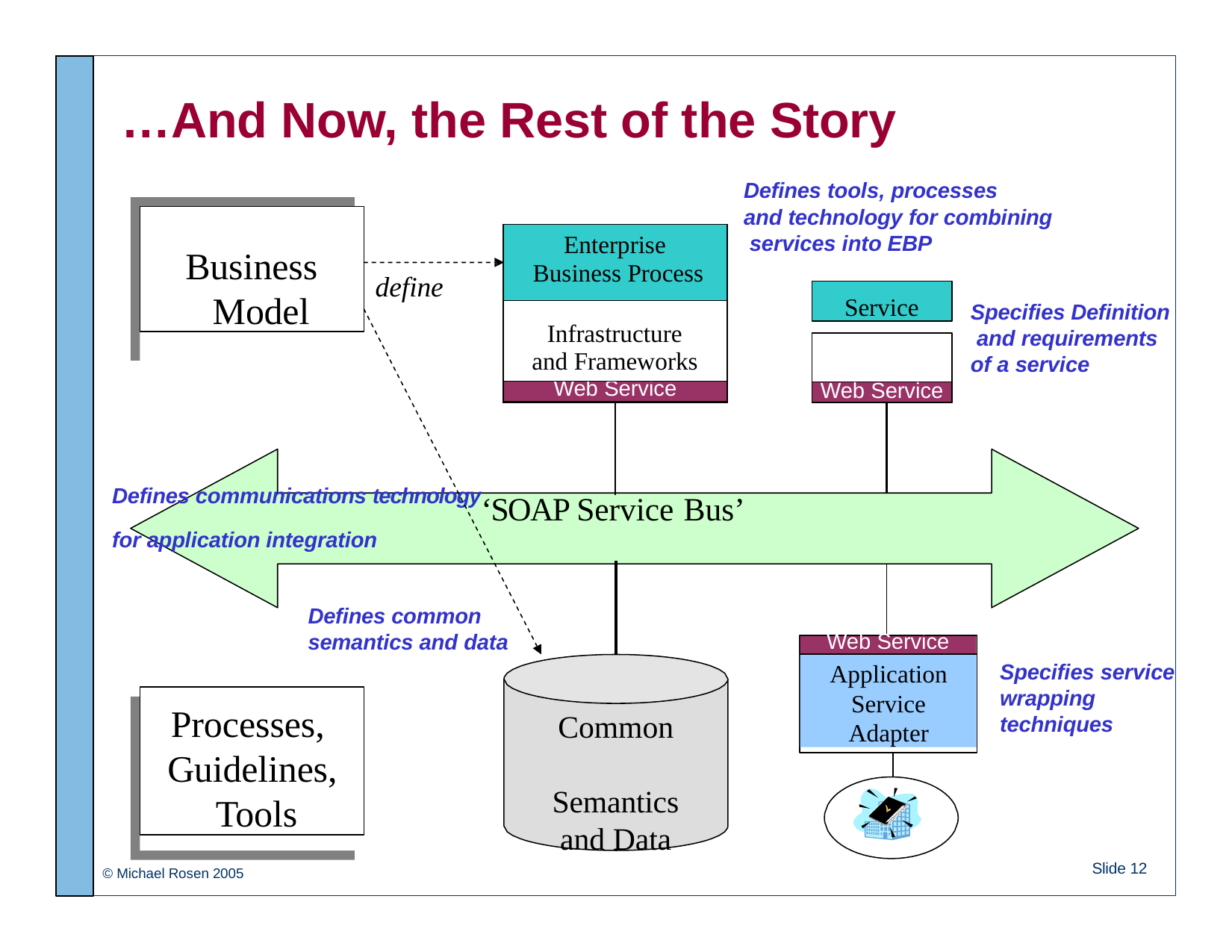

# …And Now, the Rest of the Story
Defines tools, processes
and technology for combining  services into EBP

Business  Model

| Enterprise Business Process |  |
| --- | --- |
| Infrastructure and Frameworks |  |
| Web Service |  |
|  |  |
Business
Model

define
Service
Specifies Definition  and requirements  of a service

Web Service

Defines communications technology‘SOAP Service Bus’
for application integration

Defines common  semantics and data

Web Service

Application  Service  Adapter
Specifies service

wrapping  techniques
Processes,  Guidelines,  Tools

Common  Semantics  and Data
Processes,
Guidelines,  Tools

Slide 12
© Michael Rosen 2005